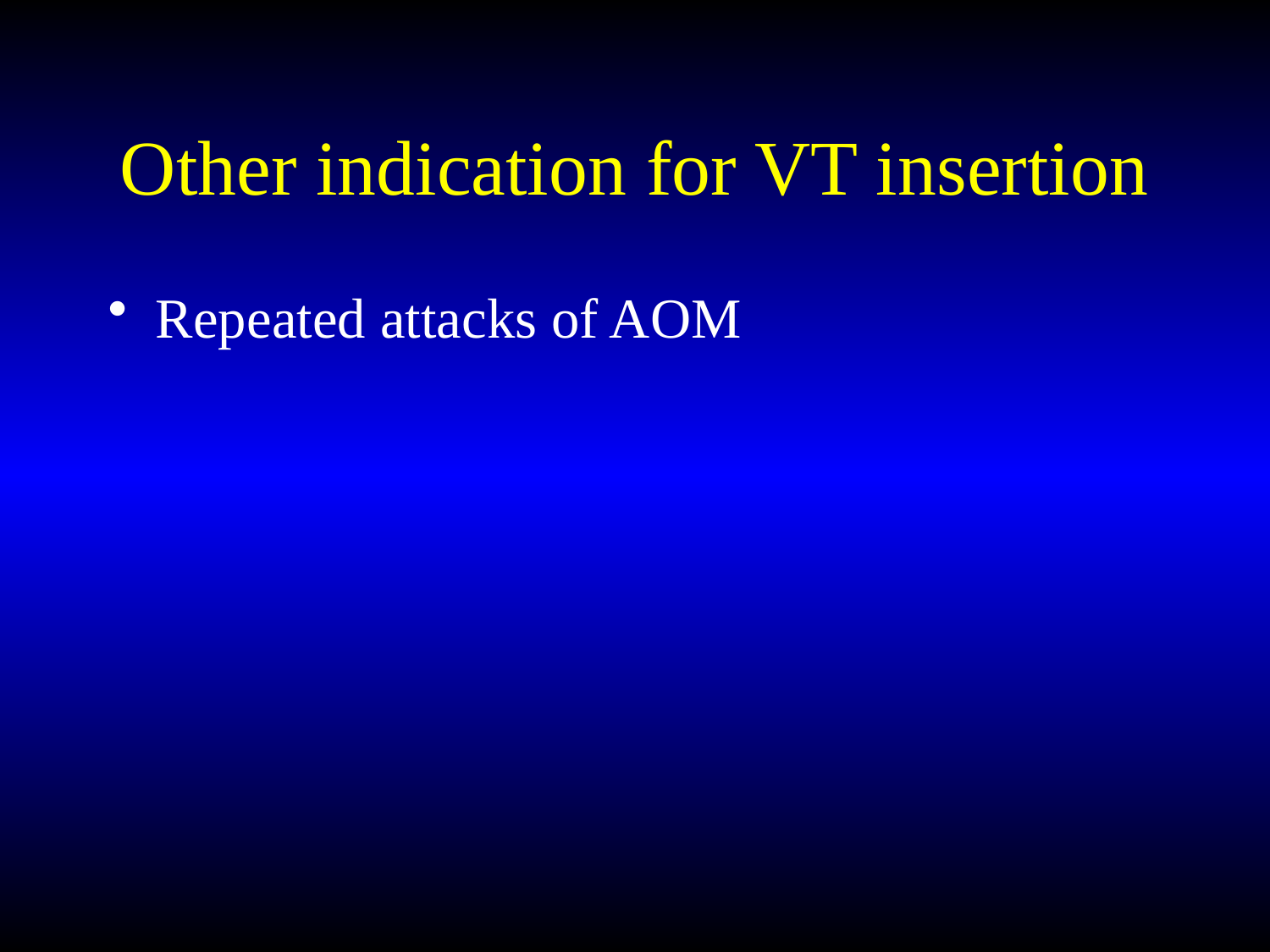

# Other indication for VT insertion
Repeated attacks of AOM